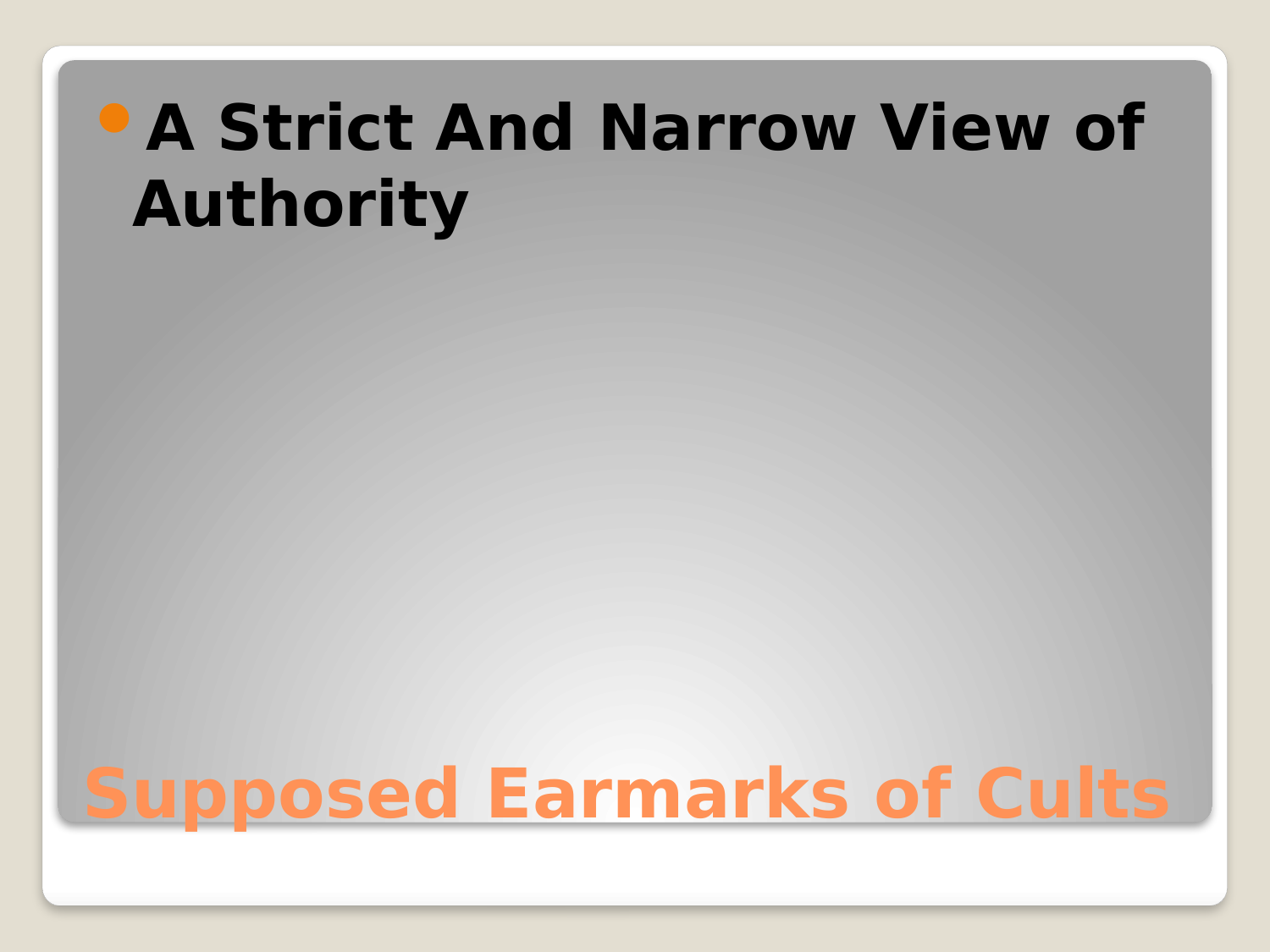

A Strict And Narrow View of Authority
# Supposed Earmarks of Cults